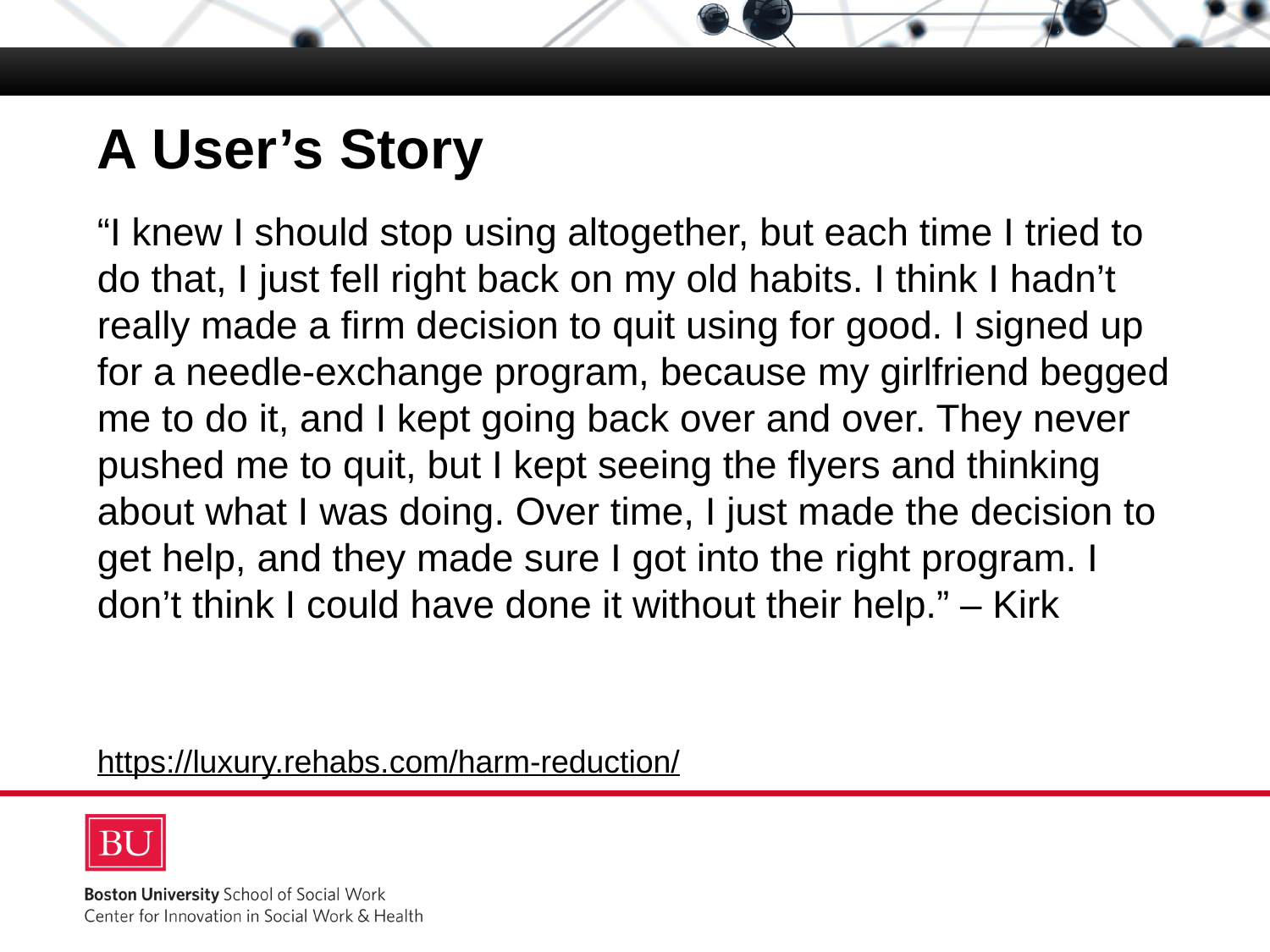

# A User’s Story
“I knew I should stop using altogether, but each time I tried to do that, I just fell right back on my old habits. I think I hadn’t really made a firm decision to quit using for good. I signed up for a needle-exchange program, because my girlfriend begged me to do it, and I kept going back over and over. They never pushed me to quit, but I kept seeing the flyers and thinking about what I was doing. Over time, I just made the decision to get help, and they made sure I got into the right program. I don’t think I could have done it without their help.” – Kirk

https://luxury.rehabs.com/harm-reduction/